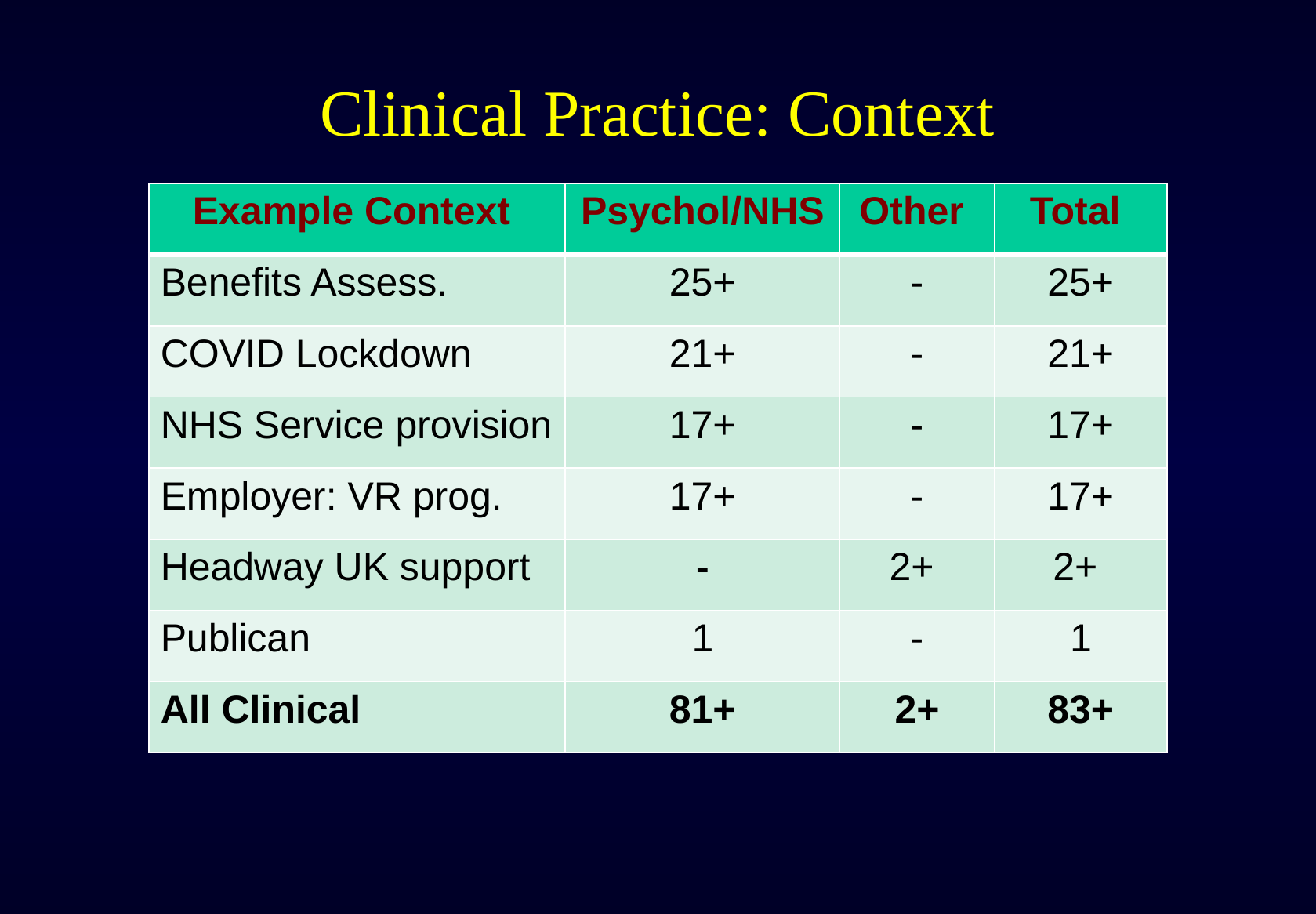

# Clinical Practice: Context
| Example Context | Psychol/NHS | Other | Total |
| --- | --- | --- | --- |
| Benefits Assess. | 25+ | - | 25+ |
| COVID Lockdown | 21+ | - | 21+ |
| NHS Service provision | 17+ | - | 17+ |
| Employer: VR prog. | 17+ | - | 17+ |
| Headway UK support | - | 2+ | 2+ |
| Publican | 1 | - | 1 |
| All Clinical | 81+ | 2+ | 83+ |